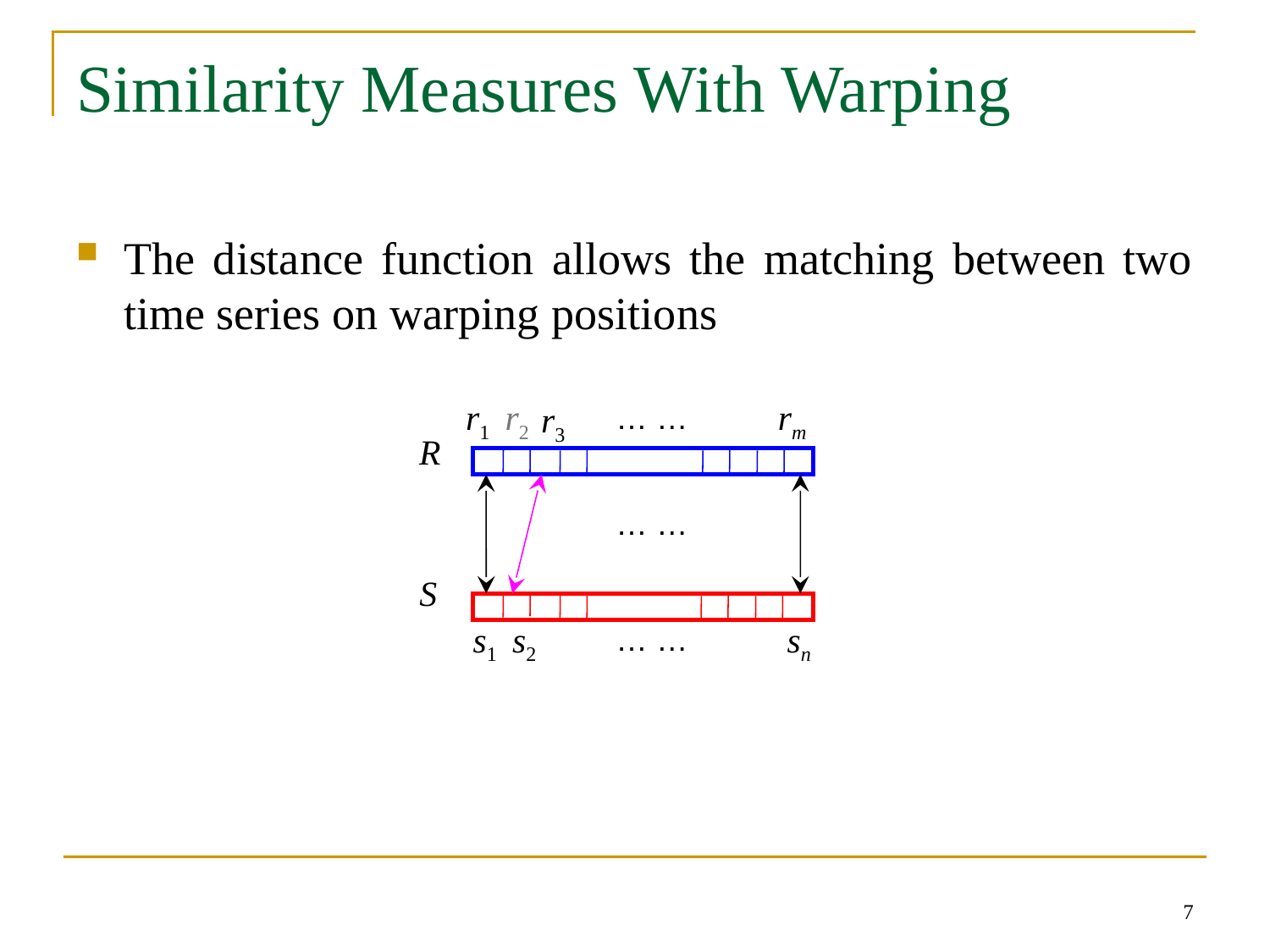

# Similarity Measures With Warping
The distance function allows the matching between two time series on warping positions
r1
r2
rm
r3
… …
R

… …
S

s1
s2
sn
… …
7